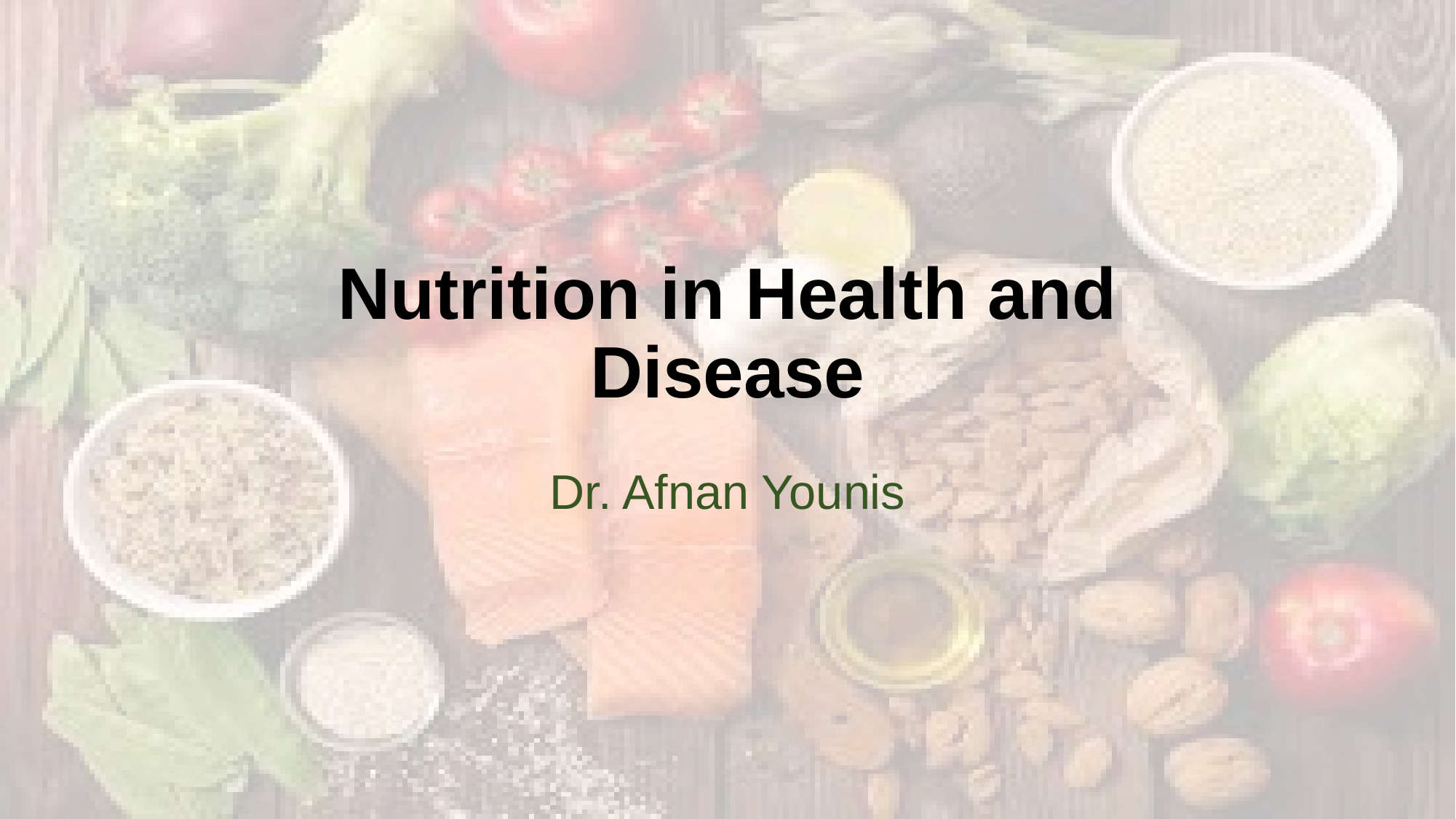

# Nutrition in Health and Disease
Dr. Afnan Younis